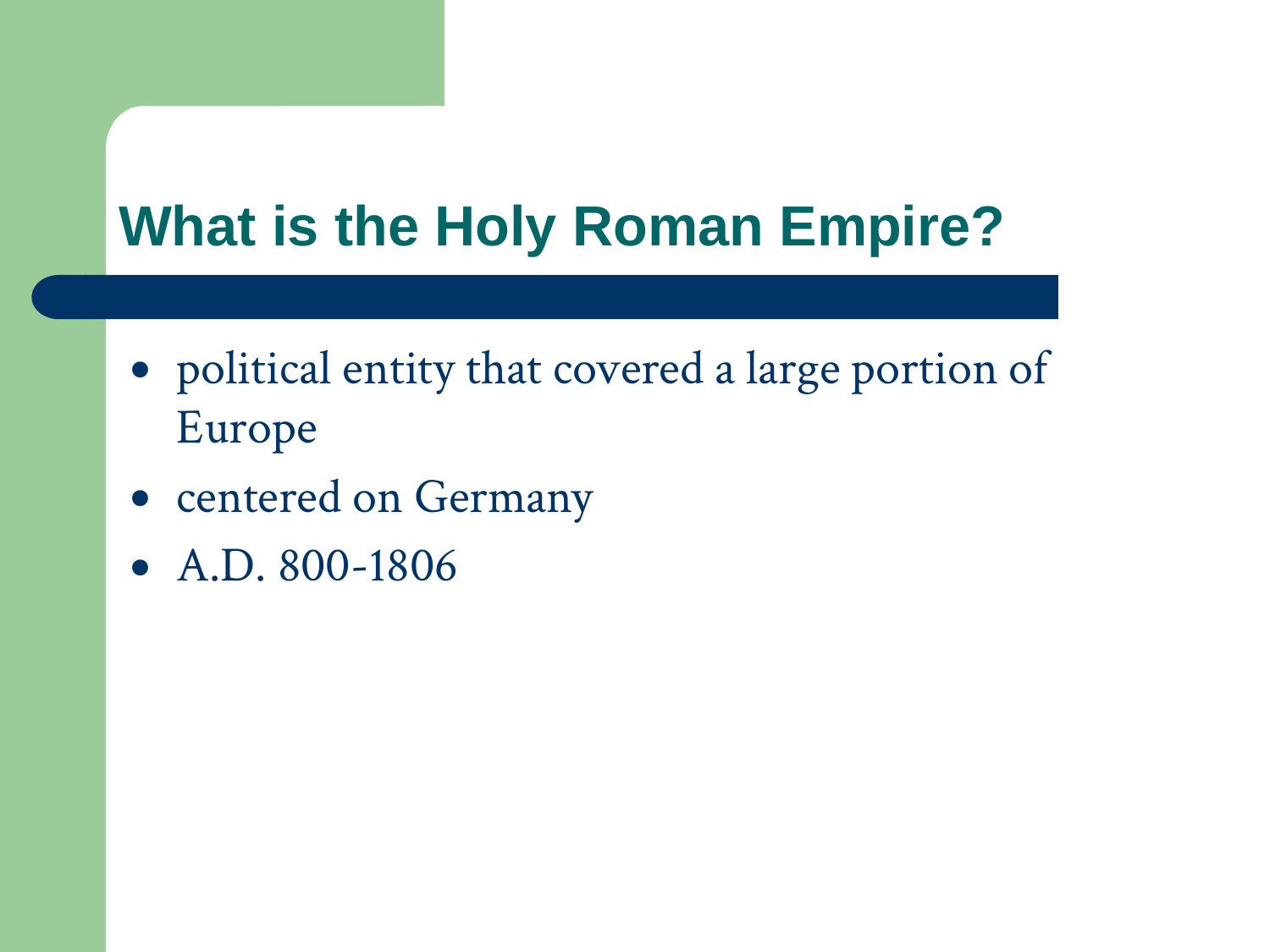

# What is the Holy Roman Empire?
political entity that covered a large portion of Europe
centered on Germany
A.D. 800-1806